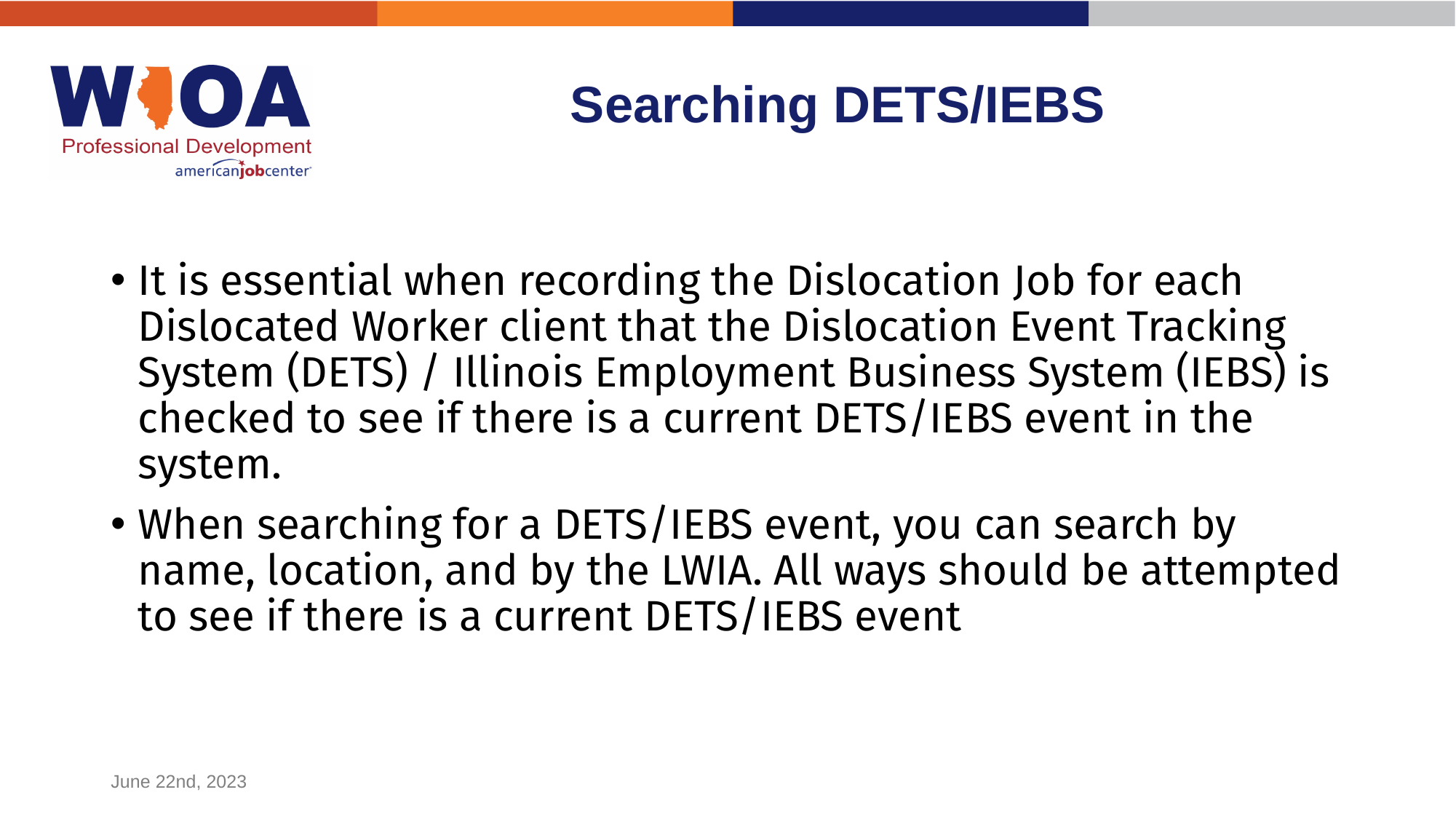

# Searching DETS/IEBS
It is essential when recording the Dislocation Job for each Dislocated Worker client that the Dislocation Event Tracking System (DETS) / Illinois Employment Business System (IEBS) is checked to see if there is a current DETS/IEBS event in the system.
When searching for a DETS/IEBS event, you can search by name, location, and by the LWIA. All ways should be attempted to see if there is a current DETS/IEBS event
June 22nd, 2023